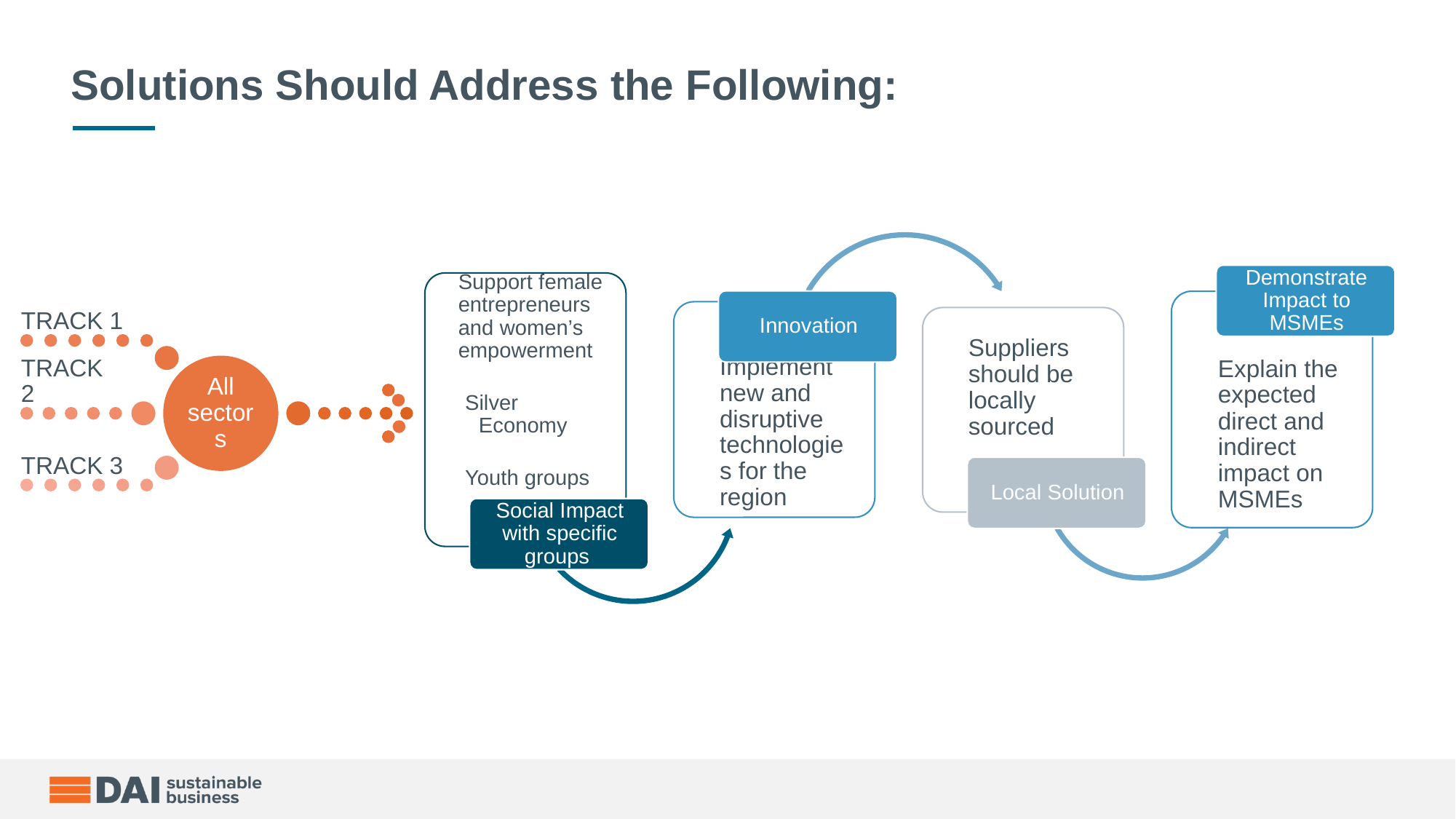

# Solutions Should Address the Following:
	Support female entrepreneurs and women’s empowerment

Silver Economy

Youth groups
Social Impact with specific groups
	Implement new and disruptive technologies for the region
Innovation
	Suppliers should be locally sourced
Local Solution
	Explain the expected direct and indirect impact on MSMEs
Demonstrate Impact to MSMEs
All sectors
TRACK 1
TRACK 2
TRACK 3